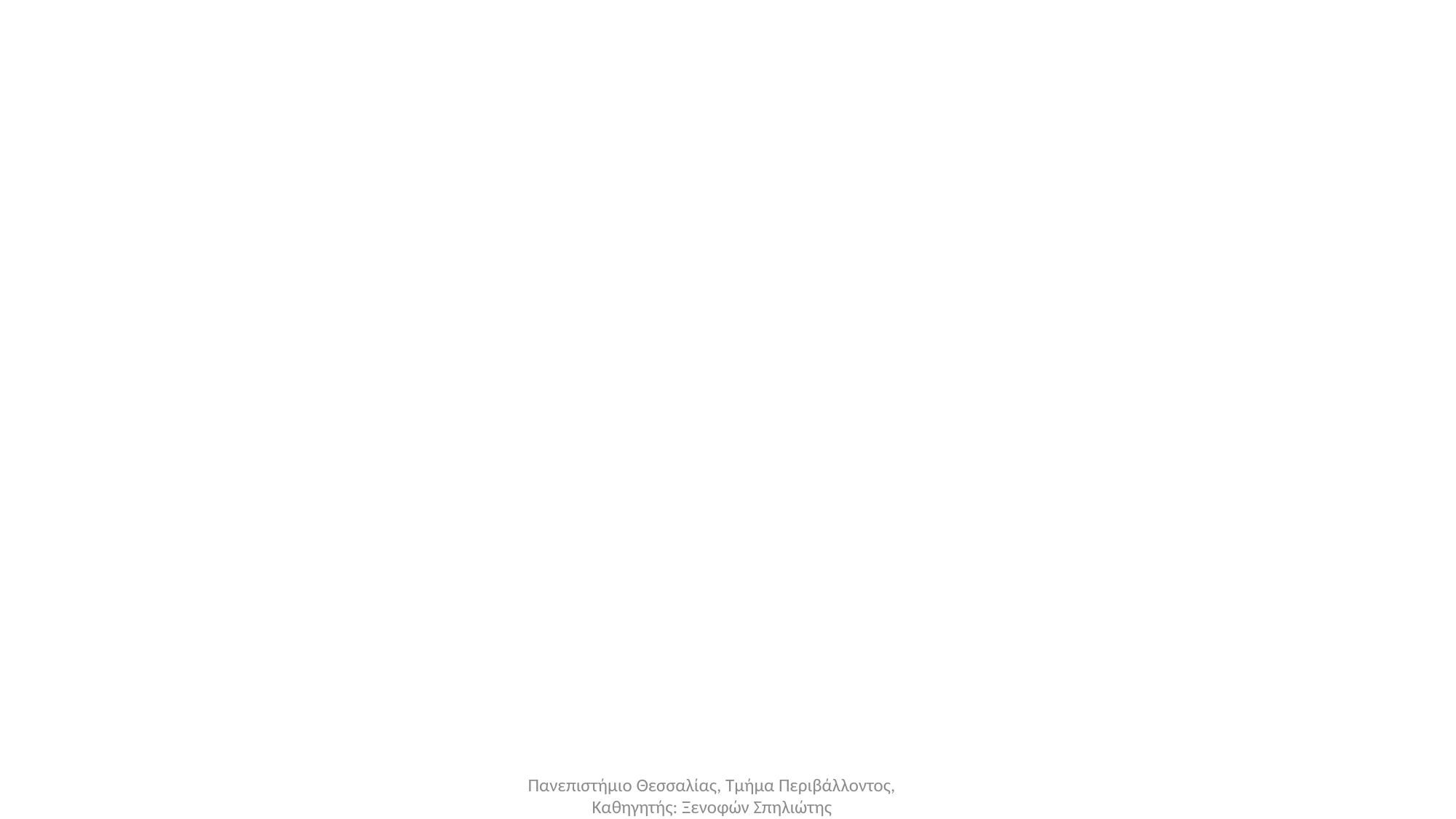

#

Πανεπιστήμιο Θεσσαλίας, Τμήμα Περιβάλλοντος, Καθηγητής: Ξενοφών Σπηλιώτης